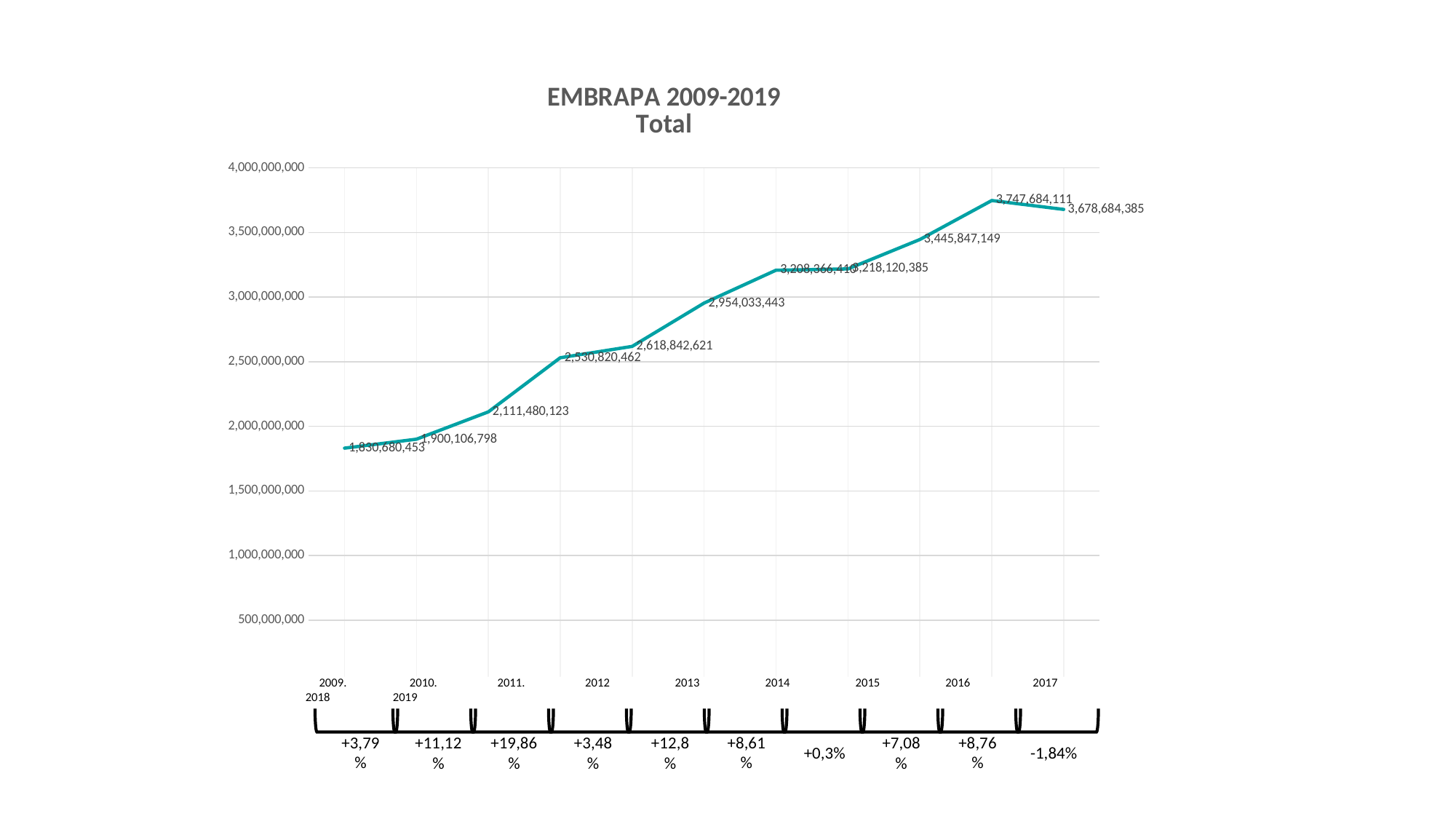

### Chart: EMBRAPA 2009-2019
Total

| Category |  |
|---|---|
        2009.                       2010.                      2011.                      2012                        2013                        2014                        2015                        2016                       2017                         2018                       2019

+3,79%
+8,76%
+8,61%
+3,48%
+7,08%
+11,12%
-1,84%
+19,86%
+0,3%
+12,8%